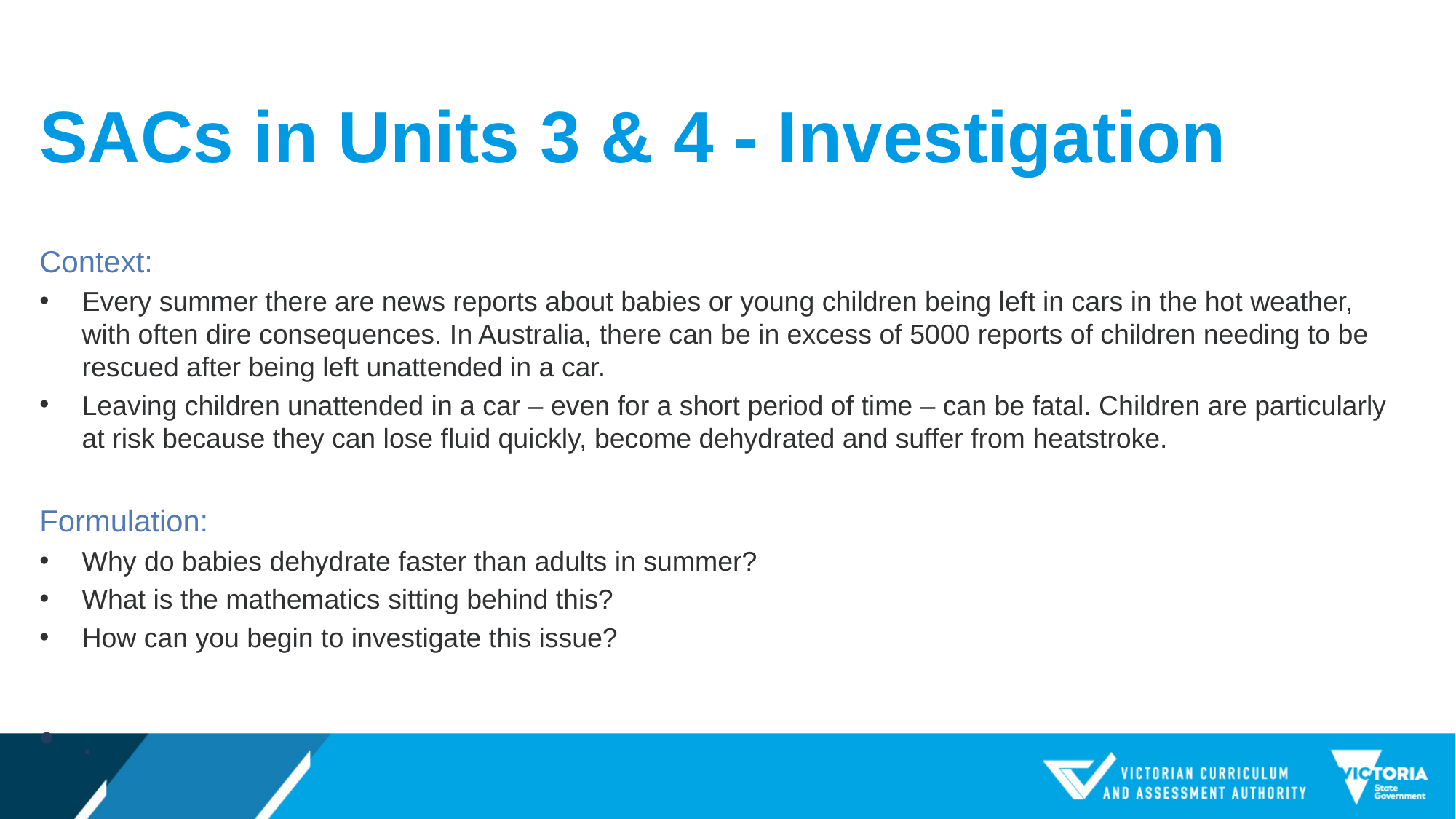

# SACs in Units 3 & 4 - Investigation
Context:
Every summer there are news reports about babies or young children being left in cars in the hot weather, with often dire consequences. In Australia, there can be in excess of 5000 reports of children needing to be rescued after being left unattended in a car.
Leaving children unattended in a car – even for a short period of time – can be fatal. Children are particularly at risk because they can lose fluid quickly, become dehydrated and suffer from heatstroke.

Formulation:
Why do babies dehydrate faster than adults in summer?
What is the mathematics sitting behind this?
How can you begin to investigate this issue?

.